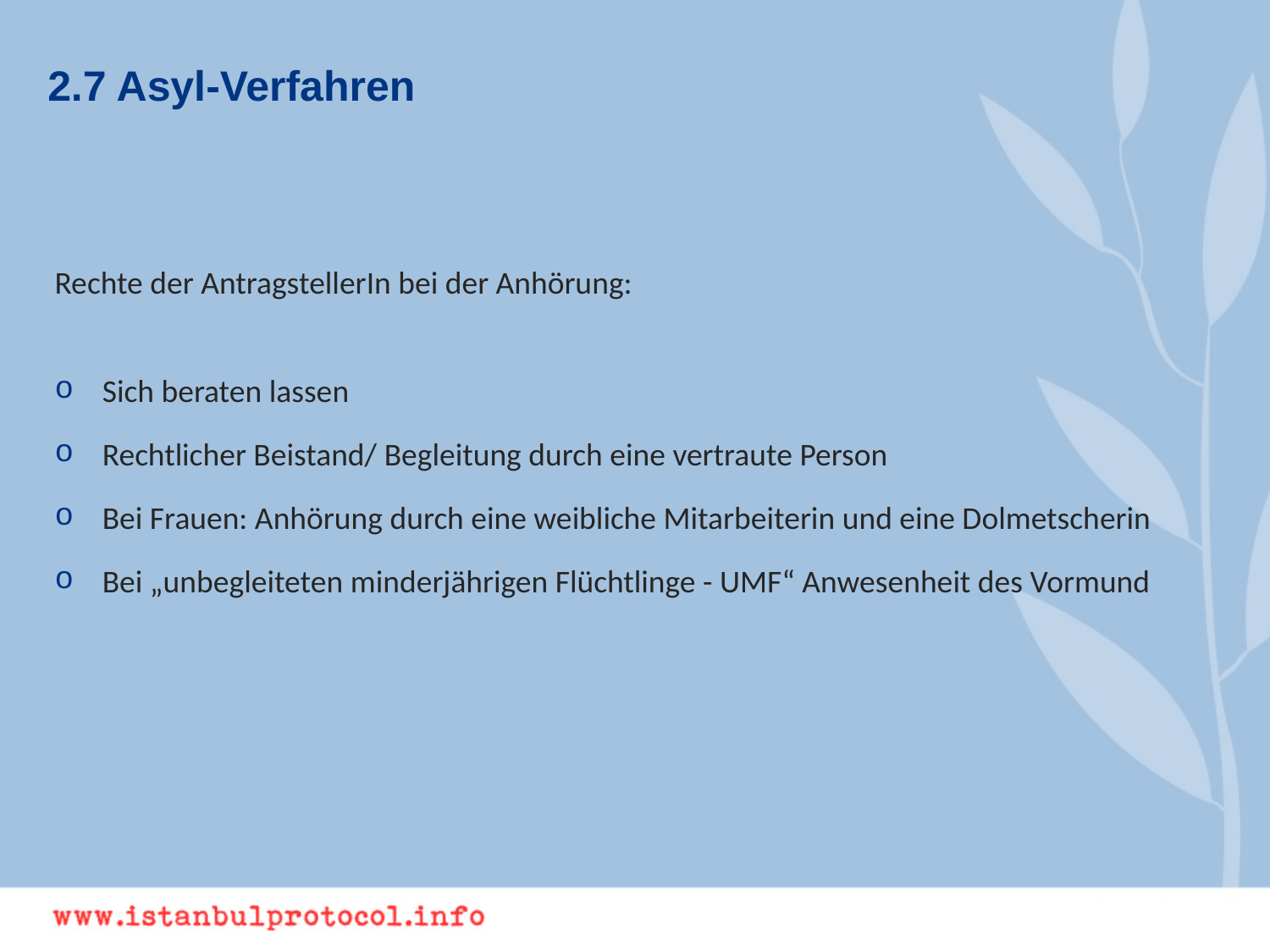

# 2.7 Asyl-Verfahren

Rechte der AntragstellerIn bei der Anhörung:

Sich beraten lassen
Rechtlicher Beistand/ Begleitung durch eine vertraute Person
Bei Frauen: Anhörung durch eine weibliche Mitarbeiterin und eine Dolmetscherin
Bei „unbegleiteten minderjährigen Flüchtlinge - UMF“ Anwesenheit des Vormund

29. Mai 2013